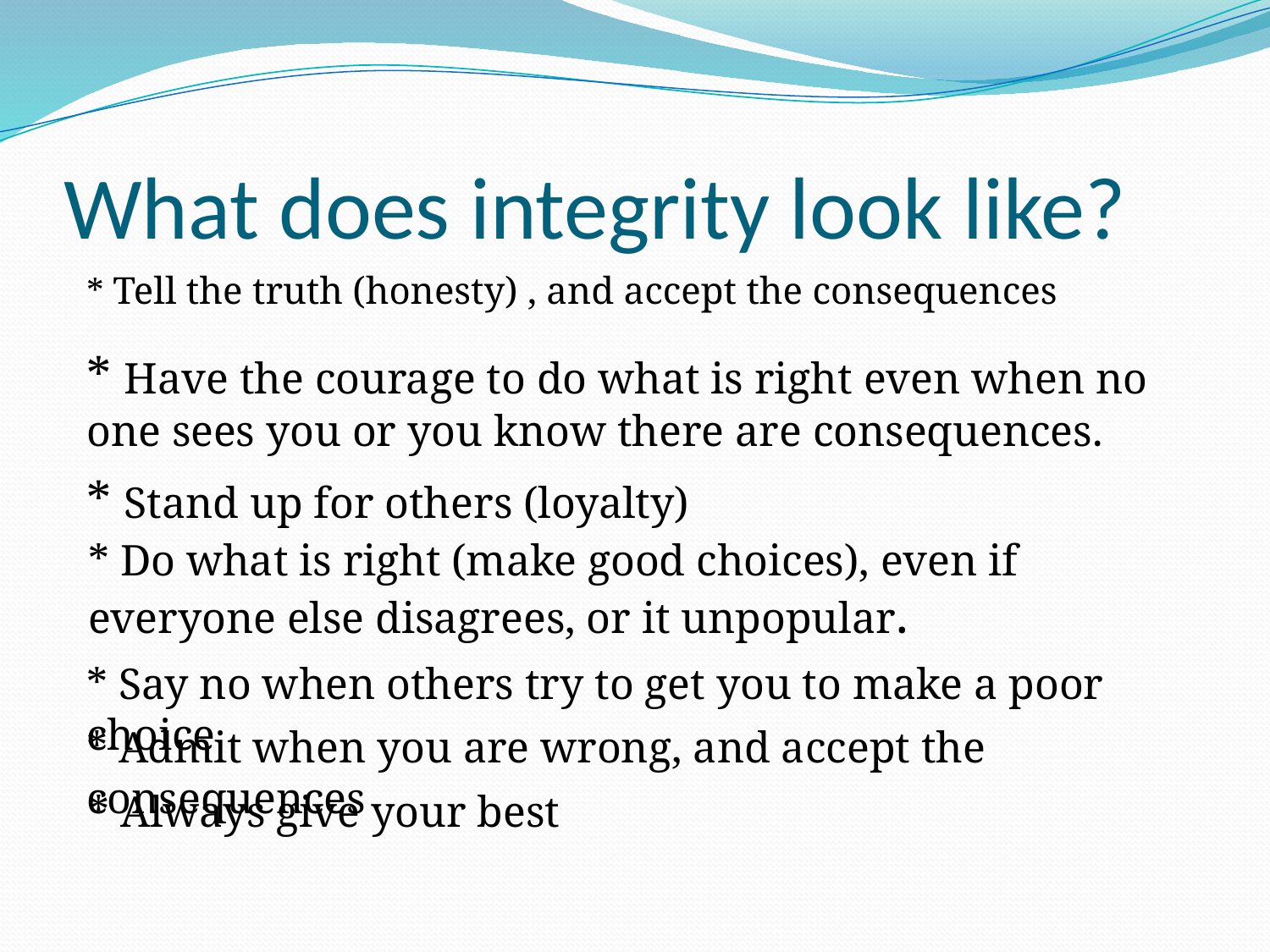

# What does integrity look like?
* Tell the truth (honesty) , and accept the consequences
* Have the courage to do what is right even when no one sees you or you know there are consequences.
* Stand up for others (loyalty)
* Do what is right (make good choices), even if everyone else disagrees, or it unpopular.
* Say no when others try to get you to make a poor choice
* Admit when you are wrong, and accept the consequences
* Always give your best